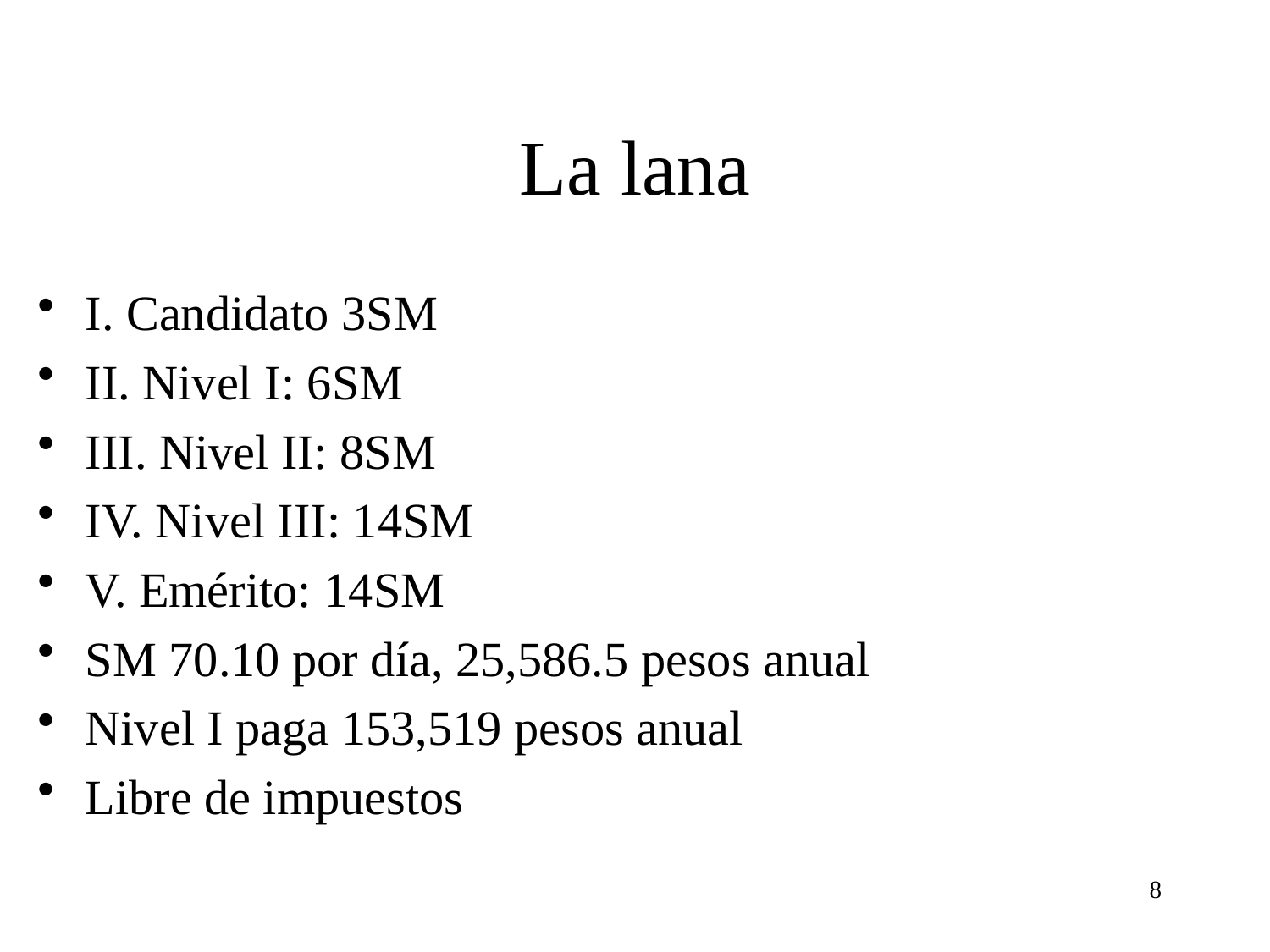

# La lana
I. Candidato 3SM
II. Nivel I: 6SM
III. Nivel II: 8SM
IV. Nivel III: 14SM
V. Emérito: 14SM
SM 70.10 por día, 25,586.5 pesos anual
Nivel I paga 153,519 pesos anual
Libre de impuestos
8